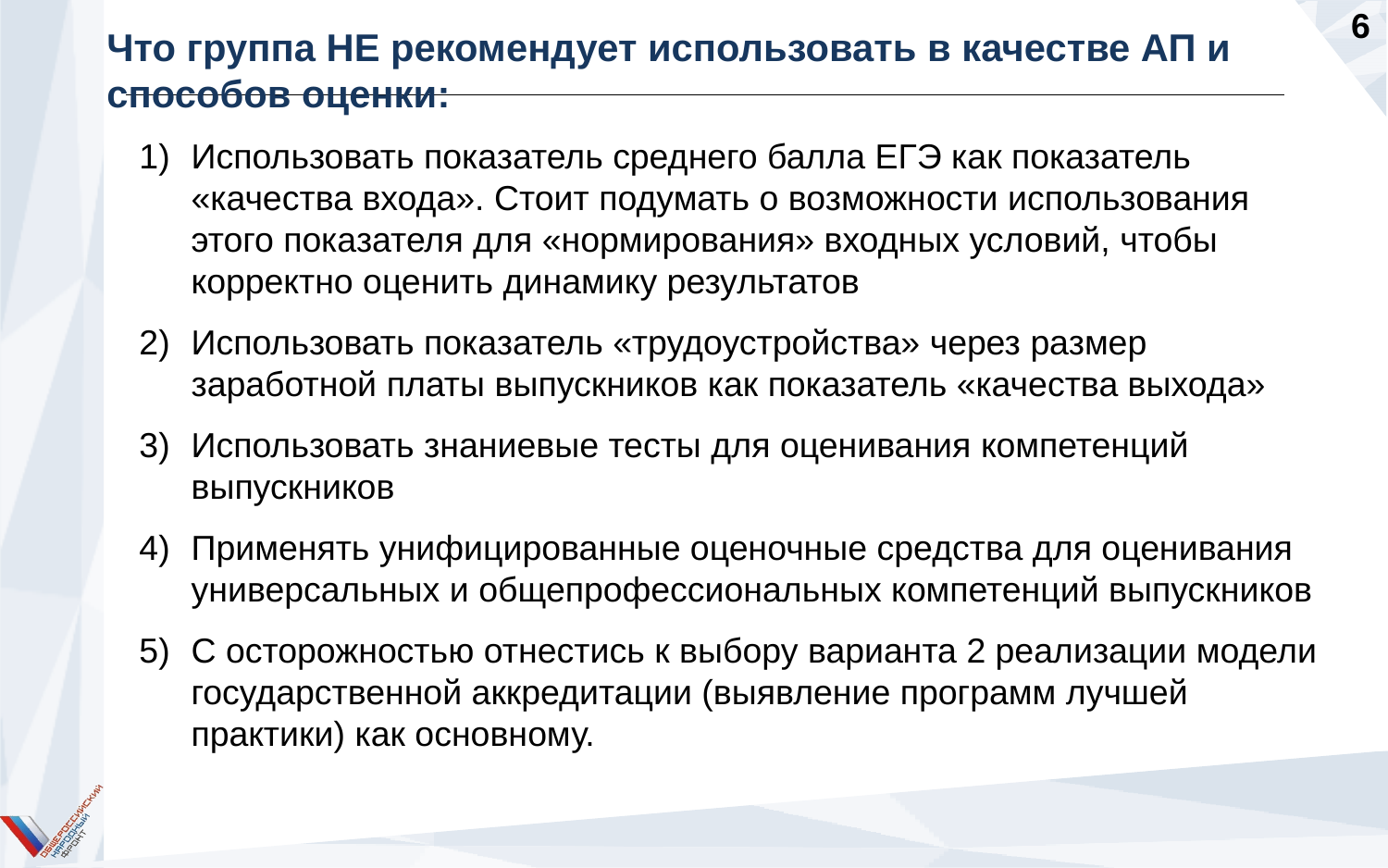

# Что группа НЕ рекомендует использовать в качестве АП и способов оценки:
Использовать показатель среднего балла ЕГЭ как показатель «качества входа». Стоит подумать о возможности использования этого показателя для «нормирования» входных условий, чтобы корректно оценить динамику результатов
Использовать показатель «трудоустройства» через размер заработной платы выпускников как показатель «качества выхода»
Использовать знаниевые тесты для оценивания компетенций выпускников
Применять унифицированные оценочные средства для оценивания универсальных и общепрофессиональных компетенций выпускников
С осторожностью отнестись к выбору варианта 2 реализации модели государственной аккредитации (выявление программ лучшей практики) как основному.